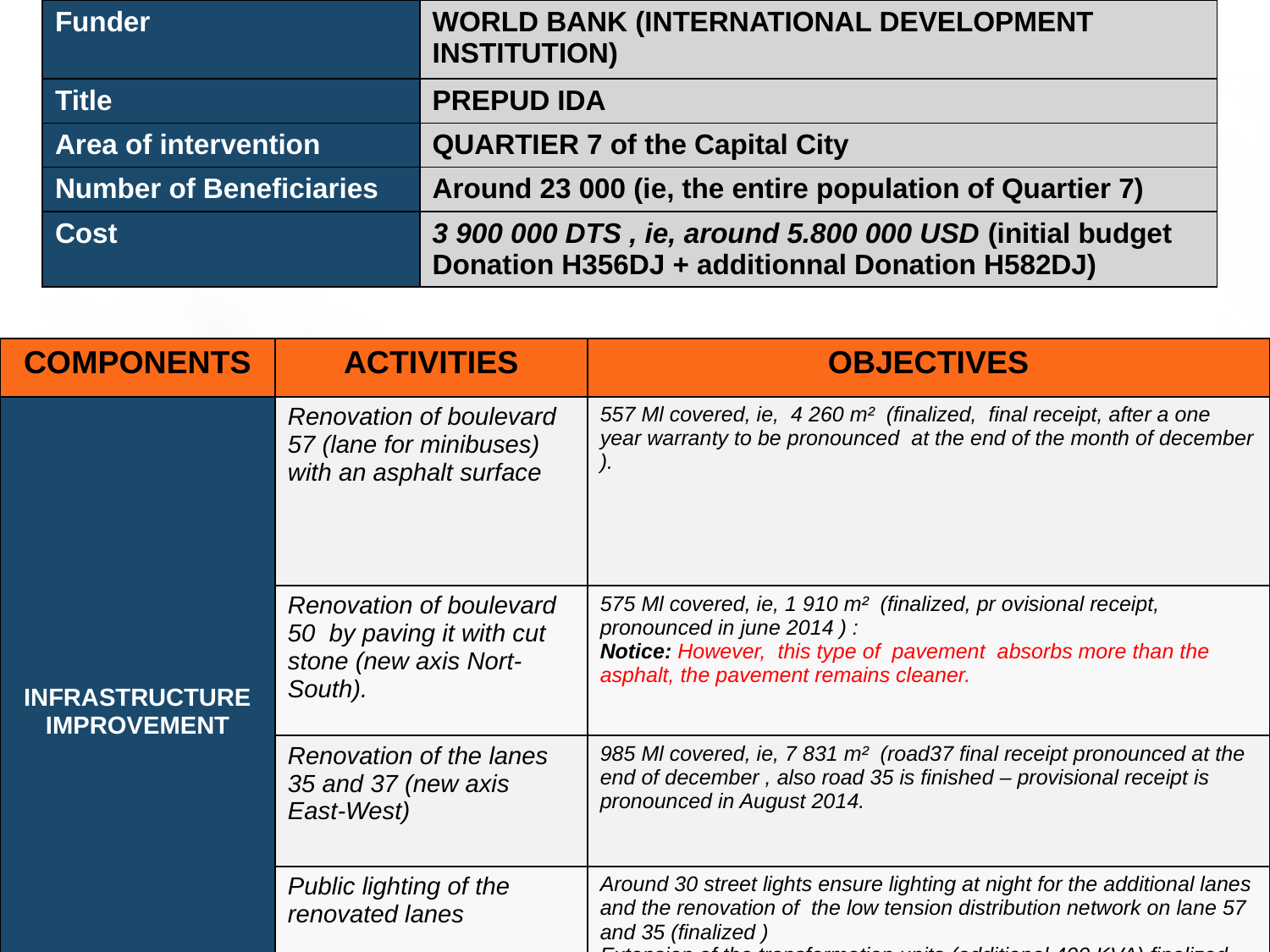

| Funder | WORLD BANK (INTERNATIONAL DEVELOPMENT INSTITUTION) |
| --- | --- |
| Title | PREPUD IDA |
| Area of intervention | QUARTIER 7 of the Capital City |
| Number of Beneficiaries | Around 23 000 (ie, the entire population of Quartier 7) |
| Cost | 3 900 000 DTS , ie, around 5.800 000 USD (initial budget Donation H356DJ + additionnal Donation H582DJ) |
| COMPONENTS | ACTIVITIES | OBJECTIVES |
| --- | --- | --- |
| INFRASTRUCTURE IMPROVEMENT | Renovation of boulevard 57 (lane for minibuses) with an asphalt surface | 557 Ml covered, ie, 4 260 m² (finalized, final receipt, after a one year warranty to be pronounced at the end of the month of december ). |
|  | Renovation of boulevard 50 by paving it with cut stone (new axis Nort-South). | 575 Ml covered, ie, 1 910 m² (finalized, pr ovisional receipt, pronounced in june 2014 ) : Notice: However, this type of pavement absorbs more than the asphalt, the pavement remains cleaner. |
|  | Renovation of the lanes 35 and 37 (new axis East-West) | 985 Ml covered, ie, 7 831 m² (road37 final receipt pronounced at the end of december , also road 35 is finished – provisional receipt is pronounced in August 2014. |
|  | Public lighting of the renovated lanes | Around 30 street lights ensure lighting at night for the additional lanes and the renovation of the low tension distribution network on lane 57 and 35 (finalized ) Extension of the transformation units (additional 400 KVA) finalized |